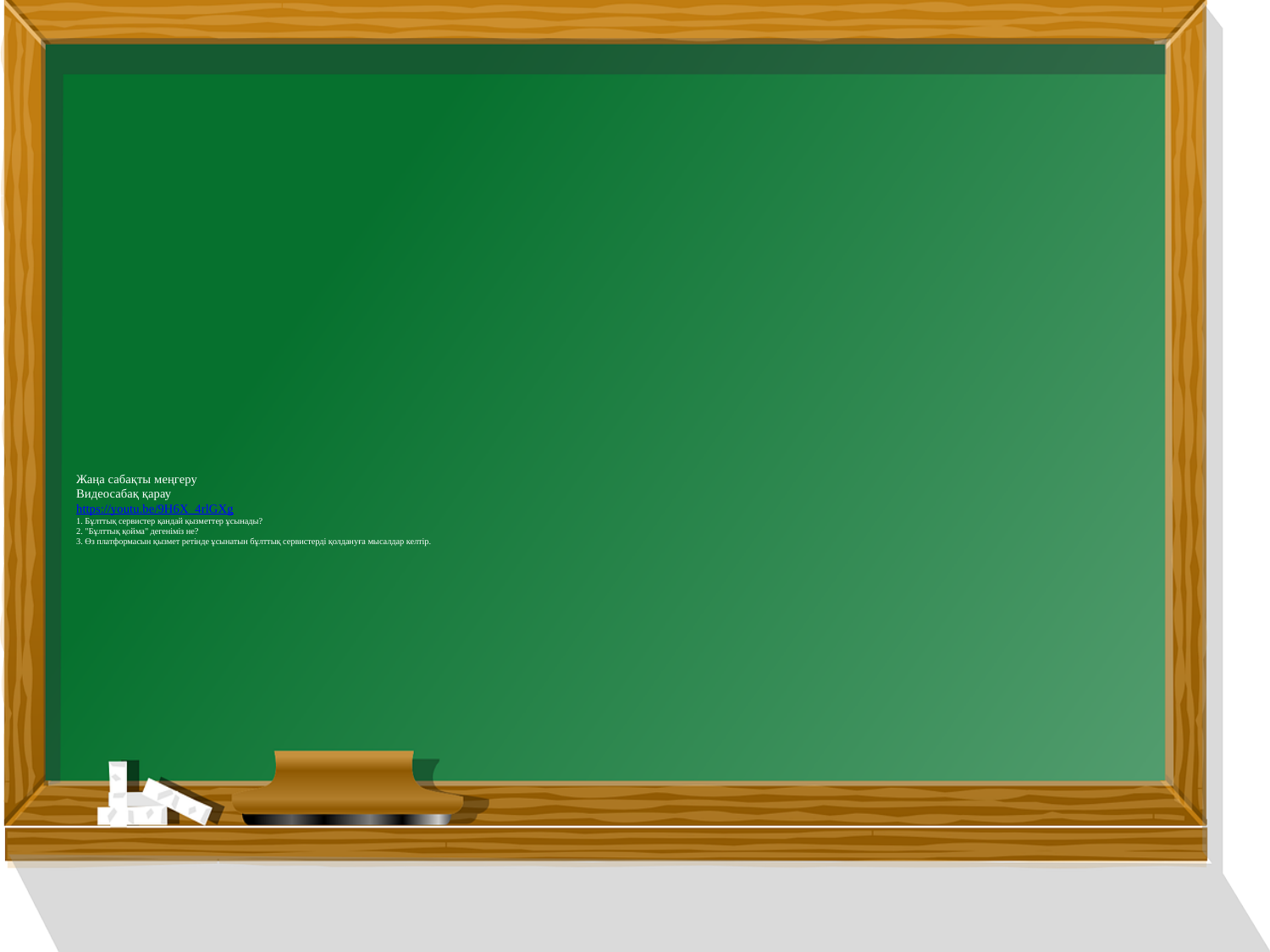

# Жаңа сабақты меңгеру Видеосабақ қарау https://youtu.be/9H6X_4rlGXg 1. Бұлттық сервистер қандай қызметтер ұсынады? 2. "Бұлттық қойма" дегеніміз не? 3. Өз платформасын қызмет ретінде ұсынатын бұлттық сервистерді қолдануға мысалдар келтір.